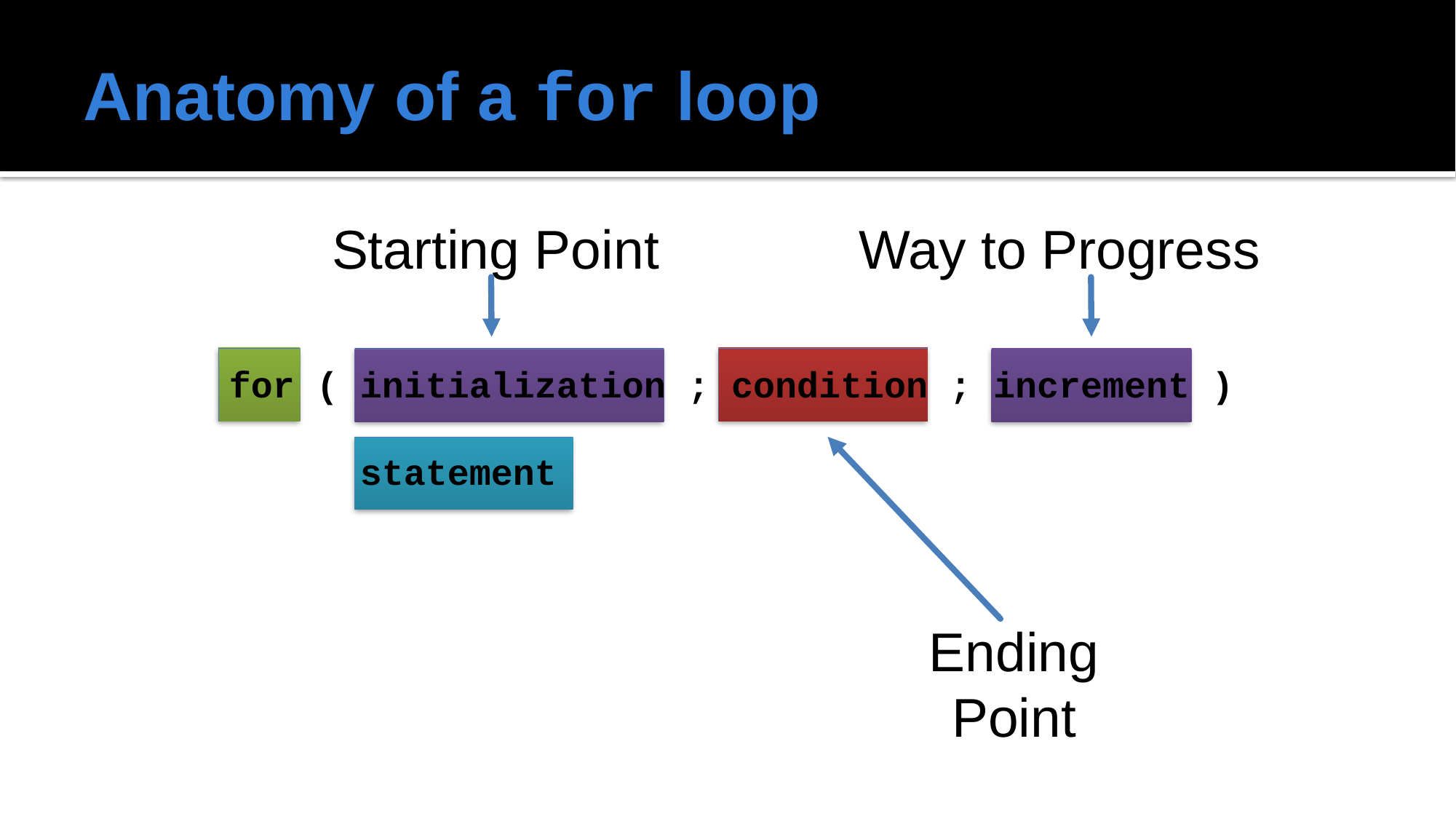

# Anatomy of a for loop
Starting Point

Way to Progress

Ending Point
for ( initialization ; condition ; increment )

	 statement